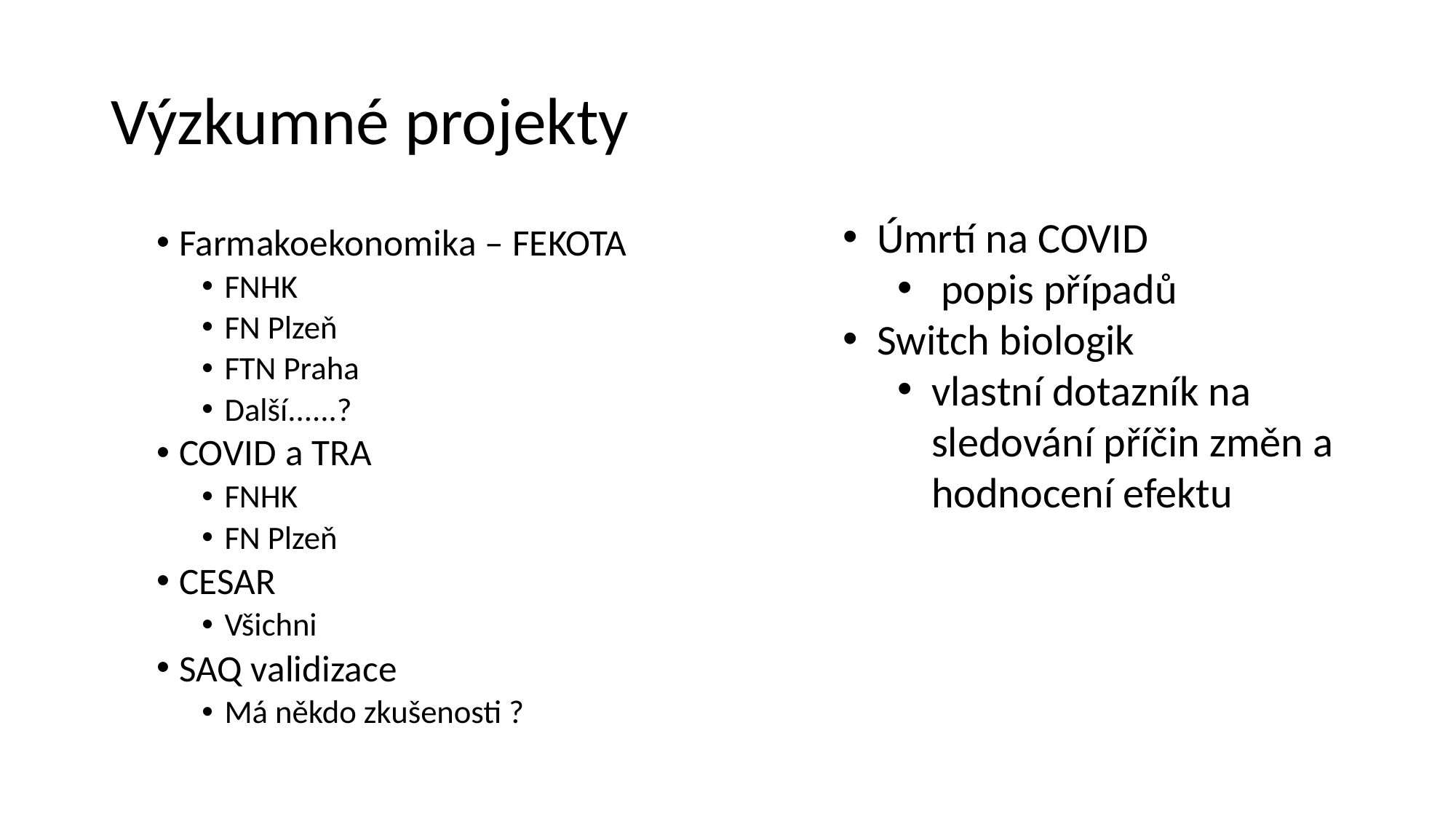

# Výzkumné projekty
Úmrtí na COVID
 popis případů
Switch biologik
vlastní dotazník na sledování příčin změn a hodnocení efektu

Farmakoekonomika – FEKOTA
FNHK
FN Plzeň
FTN Praha
Další......?
COVID a TRA
FNHK
FN Plzeň
CESAR
Všichni
SAQ validizace
Má někdo zkušenosti ?